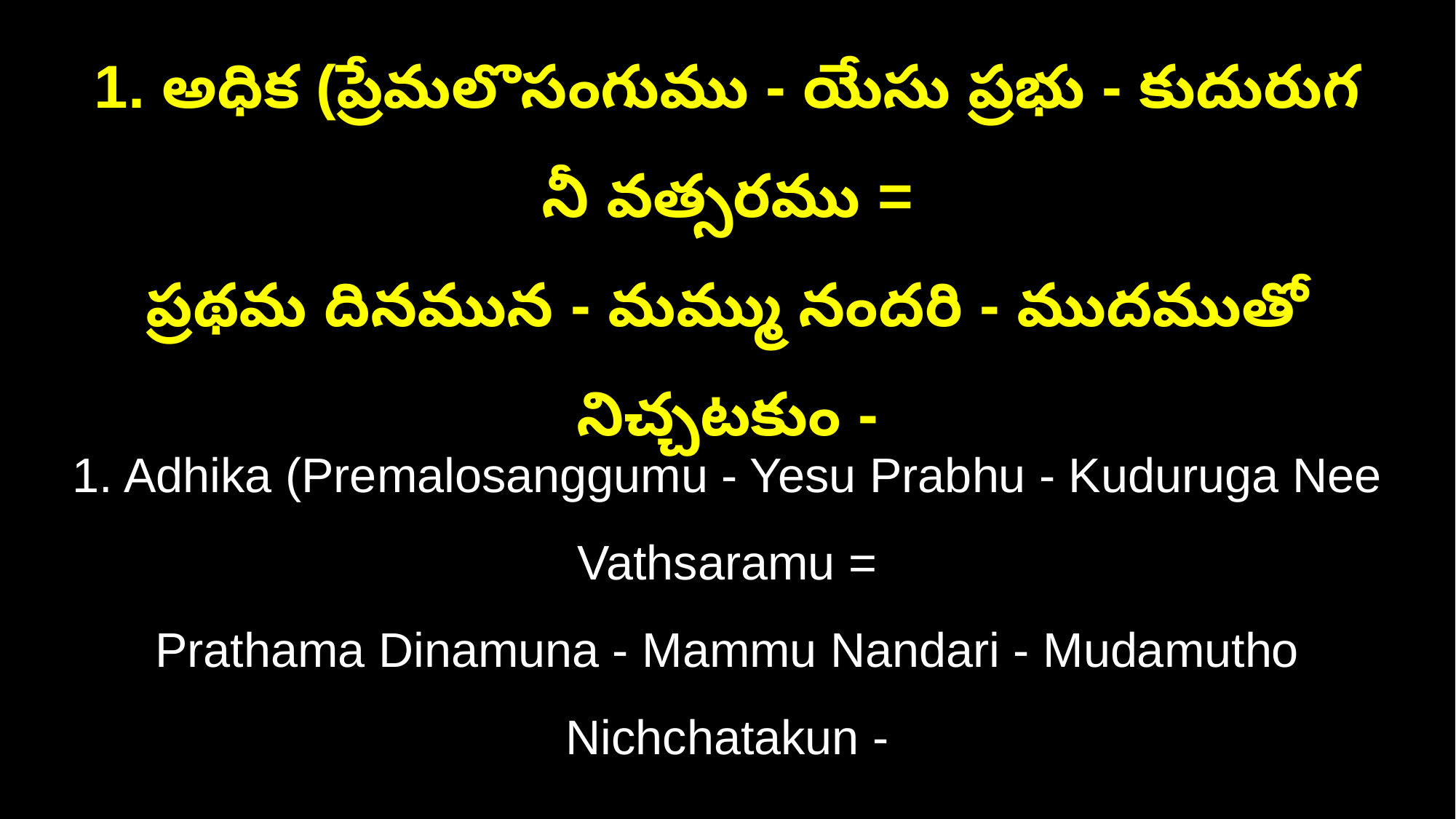

1. అధిక (ప్రేమలొసంగుము - యేసు ప్రభు - కుదురుగ నీ వత్సరము =
ప్రథమ దినమున - మమ్ము నందరి - ముదముతో నిచ్చటకుం -
1. Adhika (Premalosanggumu - Yesu Prabhu - Kuduruga Nee Vathsaramu =
Prathama Dinamuna - Mammu Nandari - Mudamutho Nichchatakun -